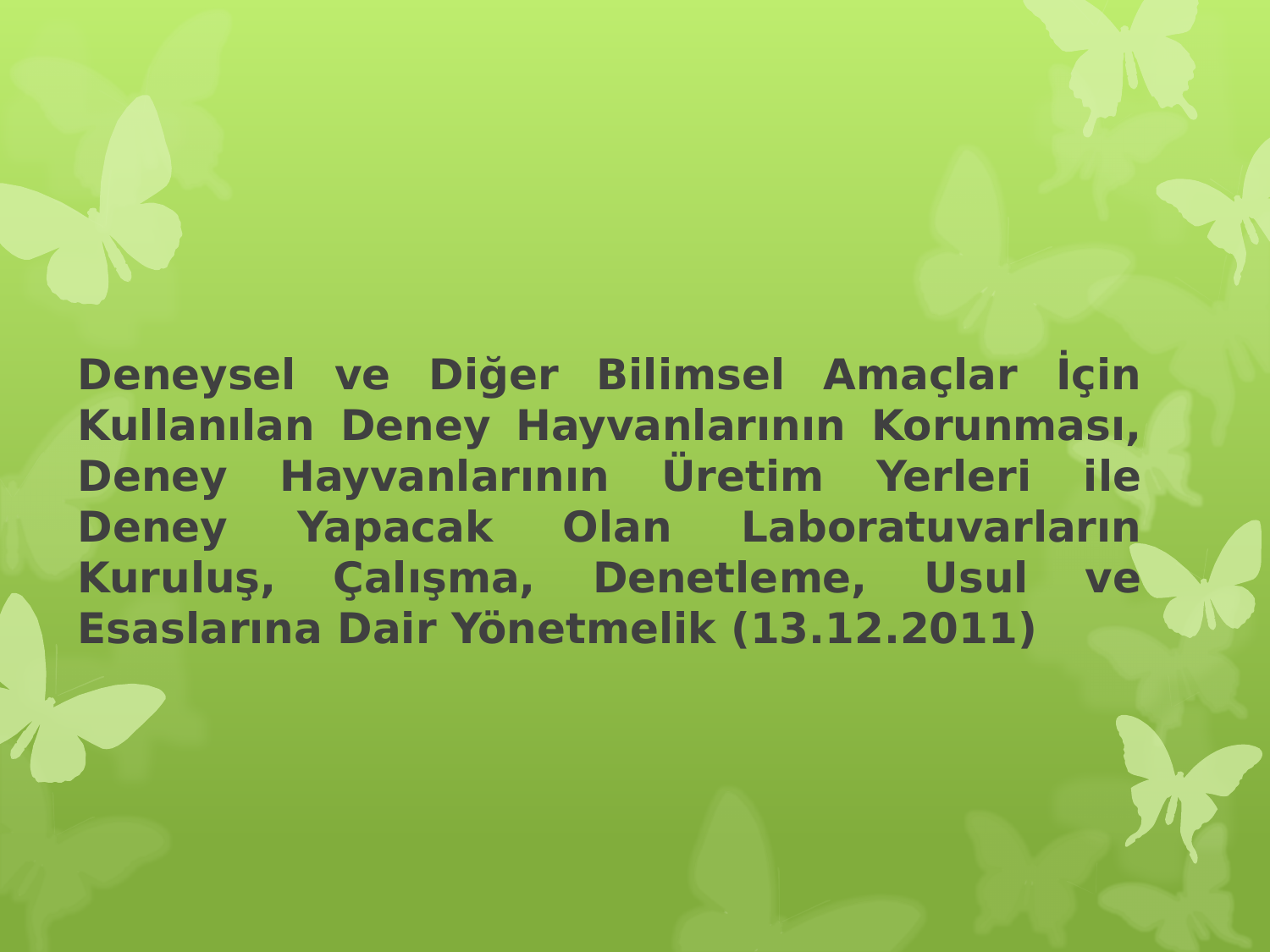

#
Deneysel ve Diğer Bilimsel Amaçlar İçin Kullanılan Deney Hayvanlarının Korunması, Deney Hayvanlarının Üretim Yerleri ile Deney Yapacak Olan Laboratuvarların Kuruluş, Çalışma, Denetleme, Usul ve Esaslarına Dair Yönetmelik (13.12.2011)